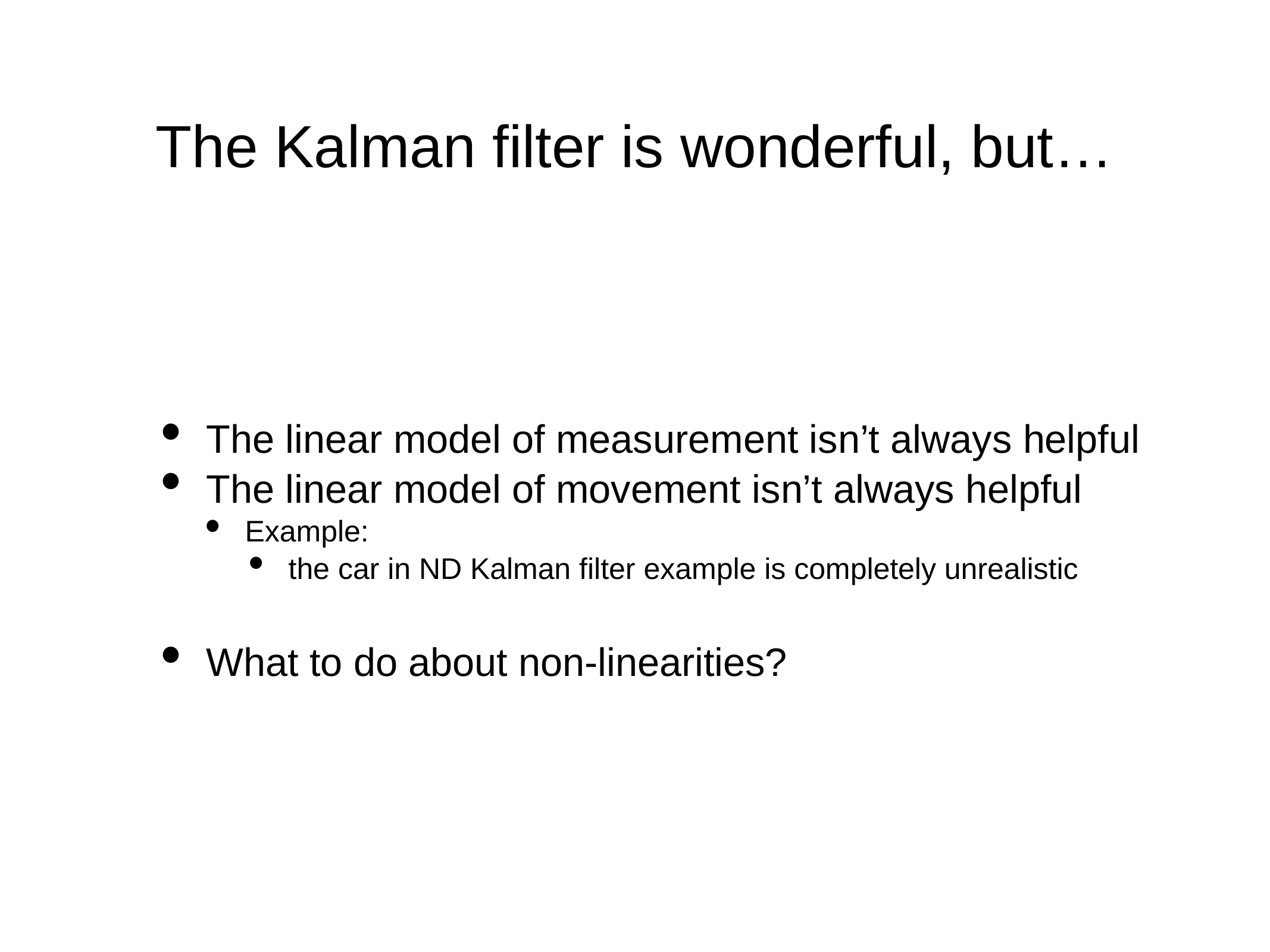

# The Kalman filter is wonderful, but…
The linear model of measurement isn’t always helpful
The linear model of movement isn’t always helpful
Example:
the car in ND Kalman filter example is completely unrealistic

What to do about non-linearities?